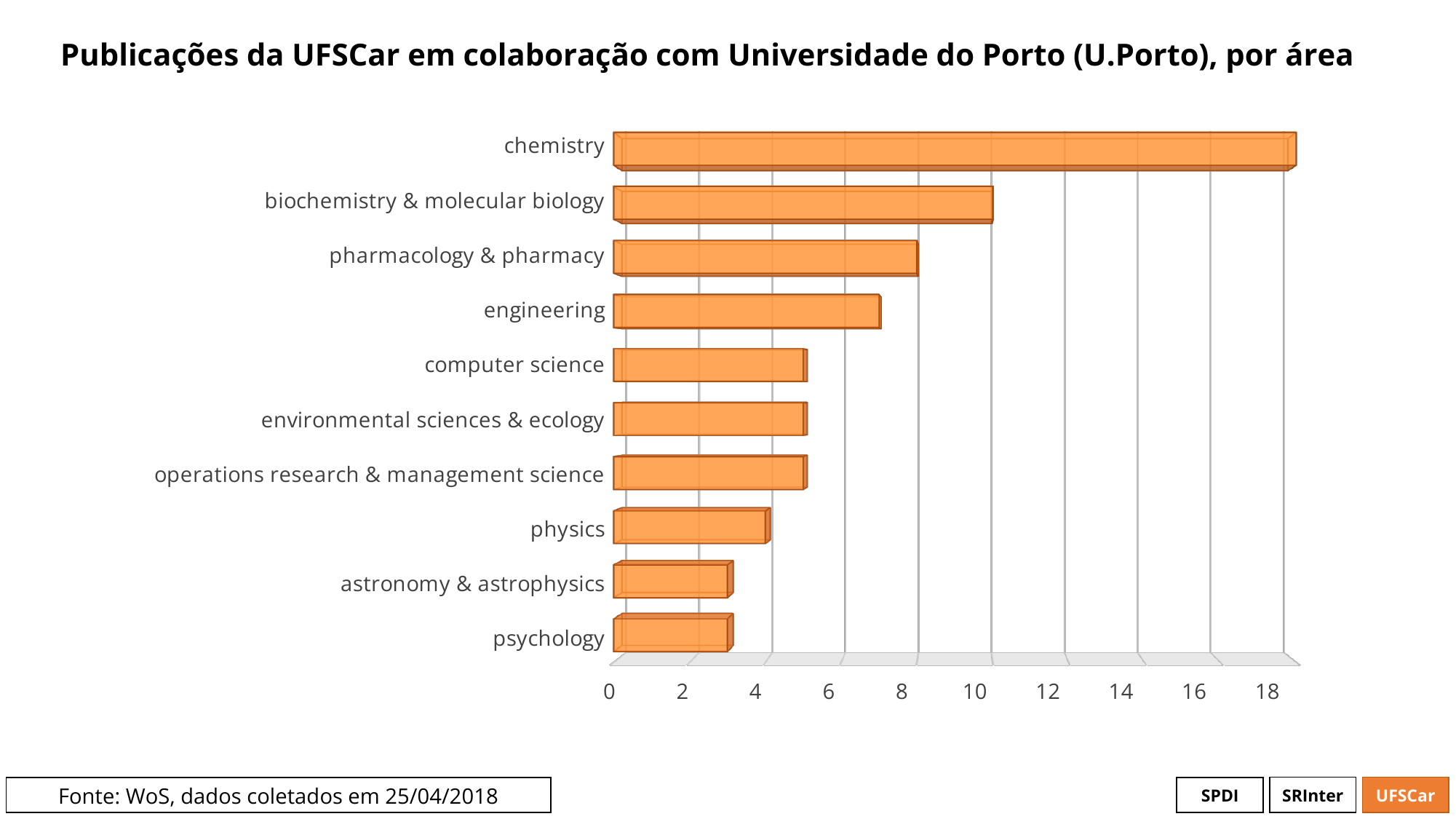

# Publicações da UFSCar em colaboração com Universidade do Porto (U.Porto), por área

[unsupported chart]

[unsupported chart]